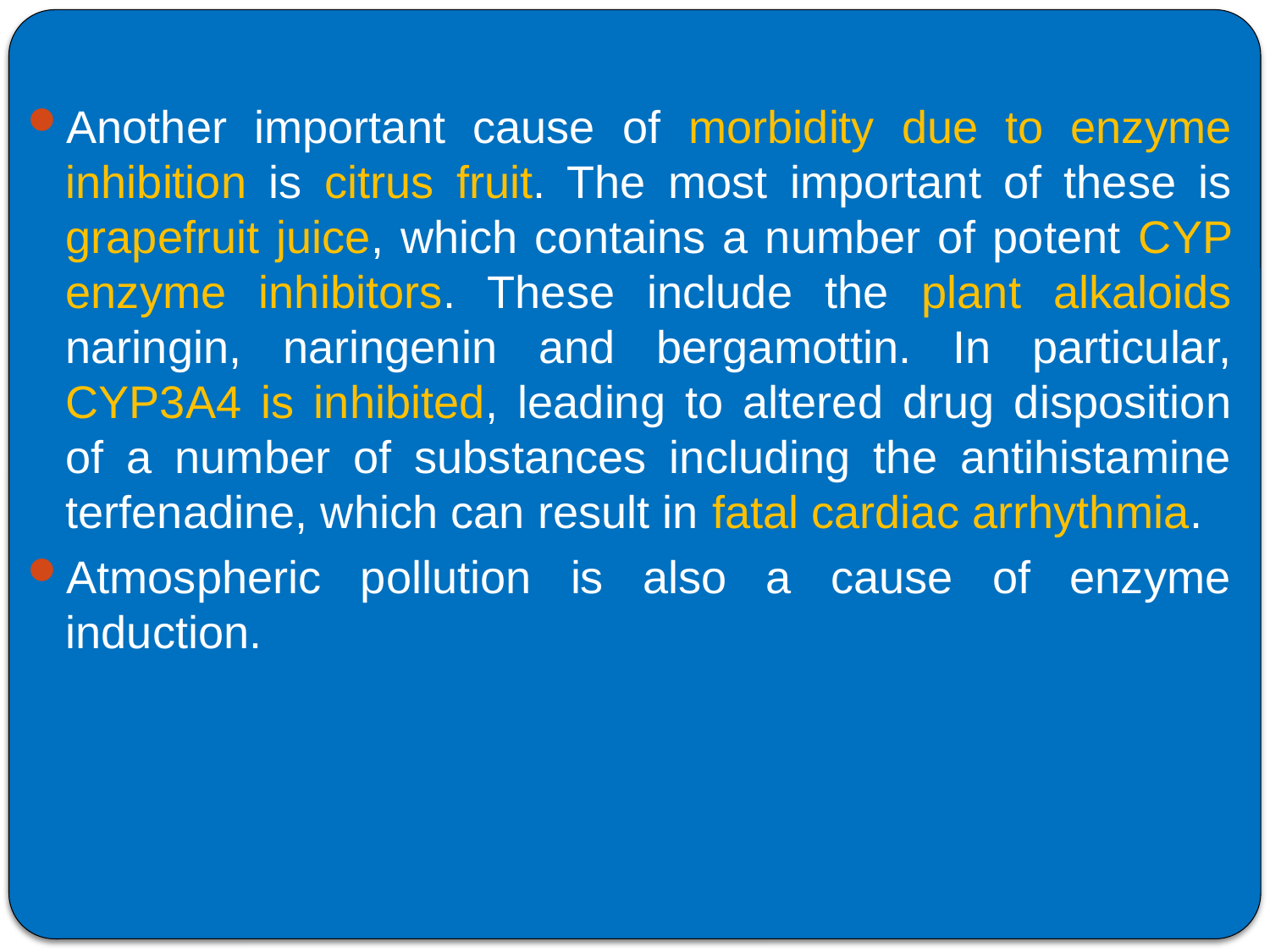

Another important cause of morbidity due to enzyme inhibition is citrus fruit. The most important of these is grapefruit juice, which contains a number of potent CYP enzyme inhibitors. These include the plant alkaloids naringin, naringenin and bergamottin. In particular, CYP3A4 is inhibited, leading to altered drug disposition of a number of substances including the antihistamine terfenadine, which can result in fatal cardiac arrhythmia.
Atmospheric pollution is also a cause of enzyme induction.